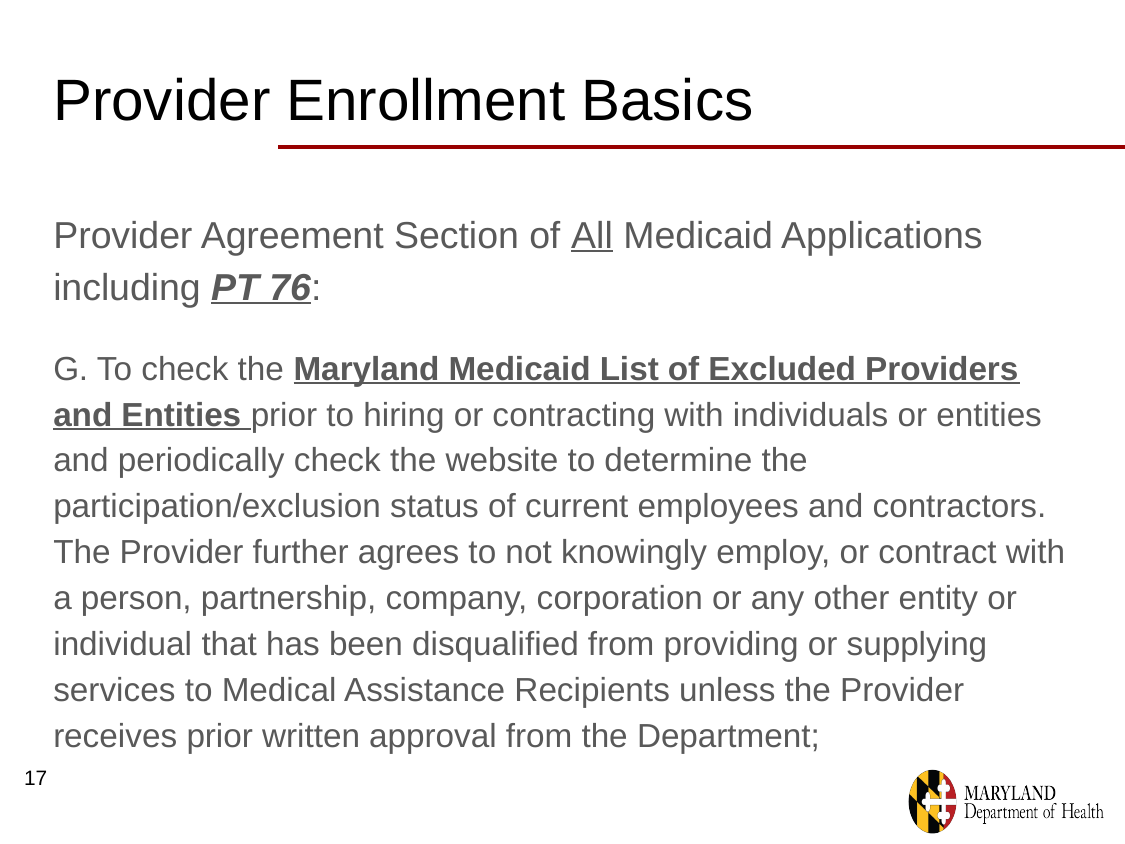

# Provider Enrollment Basics
Provider Agreement Section of All Medicaid Applications including PT 76:
G. To check the Maryland Medicaid List of Excluded Providers and Entities prior to hiring or contracting with individuals or entities and periodically check the website to determine the participation/exclusion status of current employees and contractors. The Provider further agrees to not knowingly employ, or contract with a person, partnership, company, corporation or any other entity or individual that has been disqualified from providing or supplying services to Medical Assistance Recipients unless the Provider receives prior written approval from the Department;

17